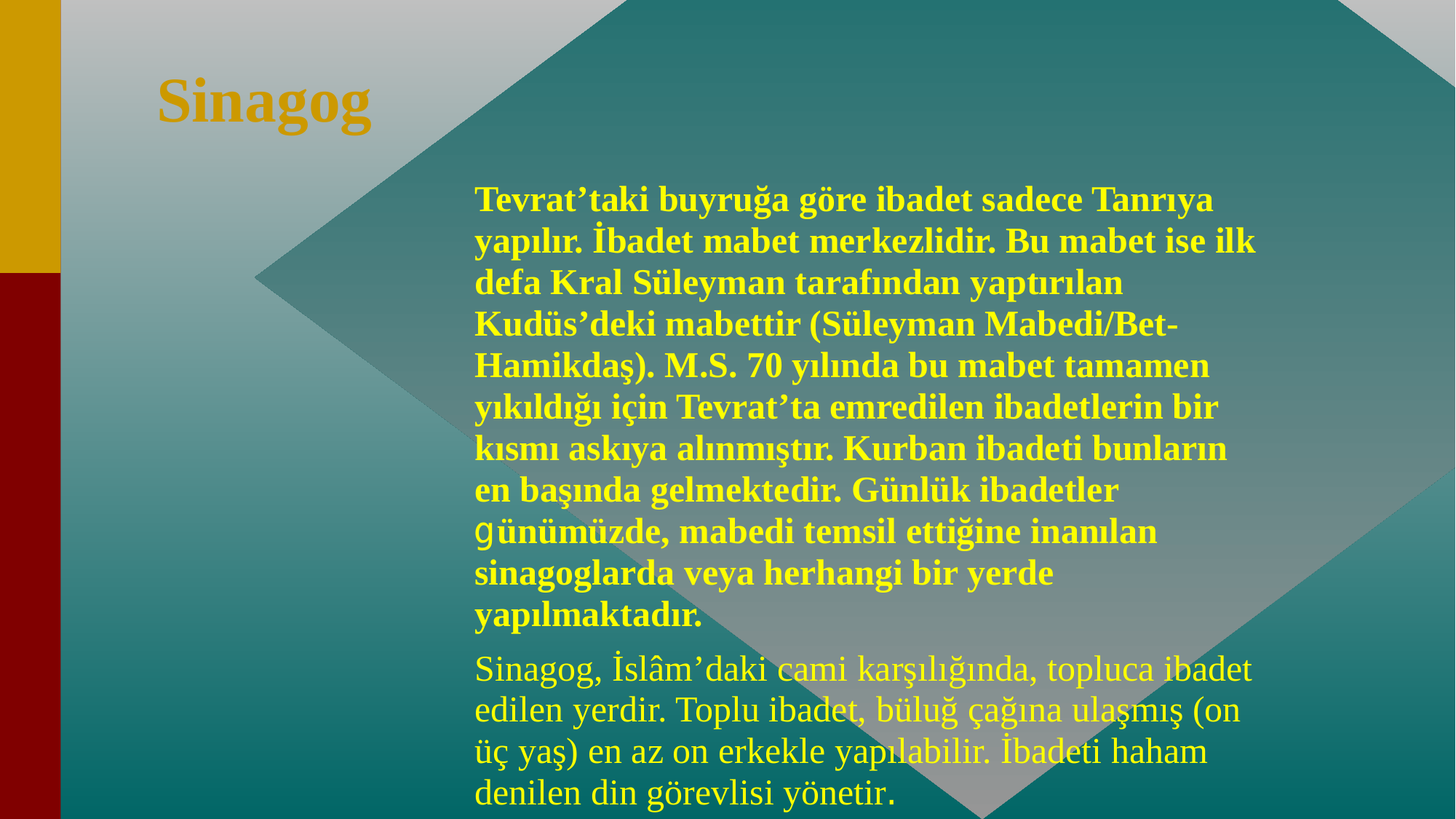

# Sinagog
	Tevrat’taki buyruğa göre ibadet sadece Tanrıya yapılır. İbadet mabet merkezlidir. Bu mabet ise ilk defa Kral Süleyman tarafından yaptırılan Kudüs’deki mabettir (Süleyman Mabedi/Bet-Hamikdaş). M.S. 70 yılında bu mabet tamamen yıkıldığı için Tevrat’ta emredilen ibadetlerin bir kısmı askıya alınmıştır. Kurban ibadeti bunların en başında gelmektedir. Günlük ibadetler günümüzde, mabedi temsil ettiğine inanılan sinagoglarda veya herhangi bir yerde yapılmaktadır.
	Sinagog, İslâm’daki cami karşılığında, topluca ibadet edilen yerdir. Toplu ibadet, büluğ çağına ulaşmış (on üç yaş) en az on erkekle yapılabilir. İbadeti haham denilen din görevlisi yönetir.